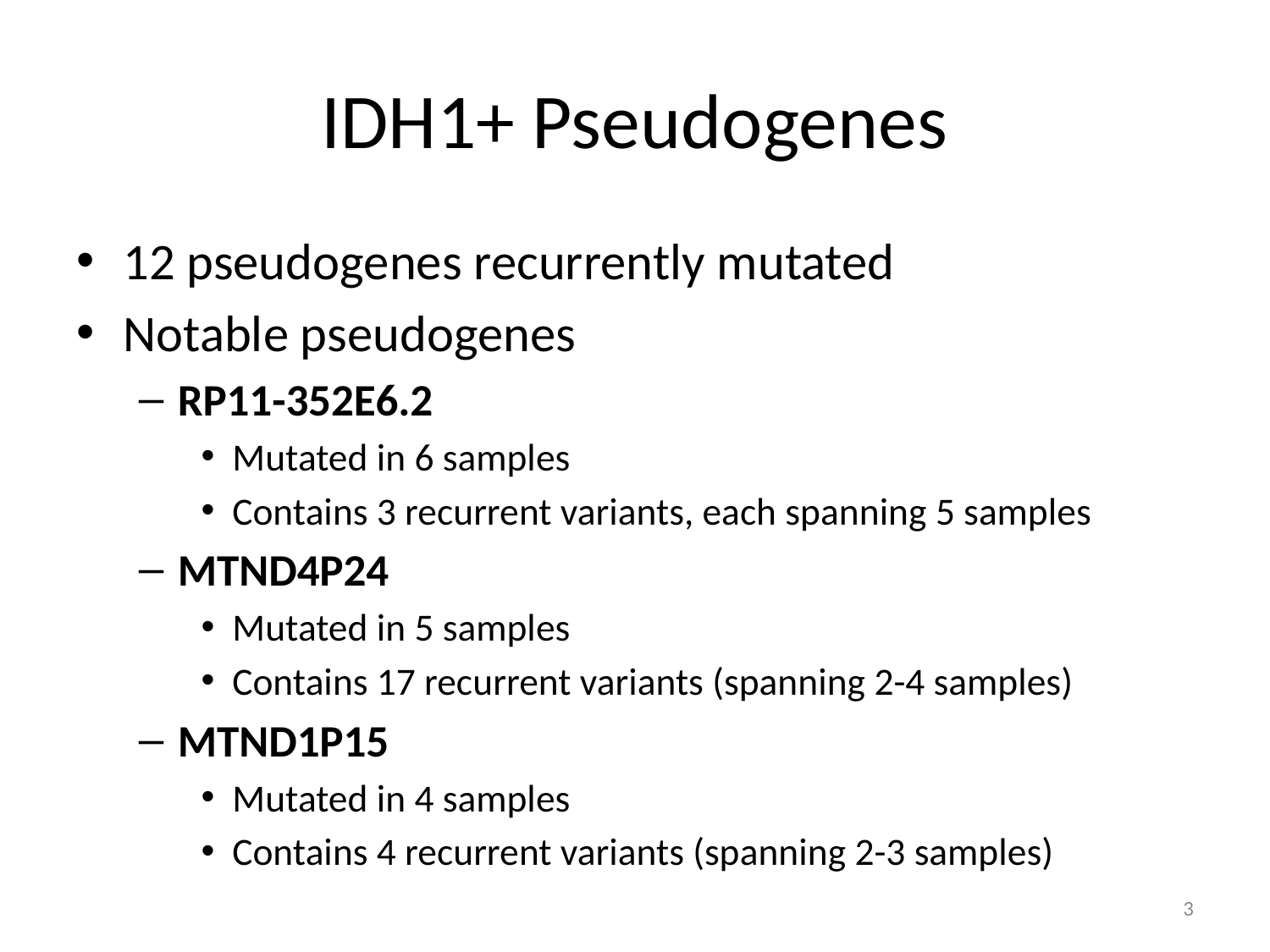

# IDH1+ Pseudogenes
12 pseudogenes recurrently mutated
Notable pseudogenes
RP11-352E6.2
Mutated in 6 samples
Contains 3 recurrent variants, each spanning 5 samples
MTND4P24
Mutated in 5 samples
Contains 17 recurrent variants (spanning 2-4 samples)
MTND1P15
Mutated in 4 samples
Contains 4 recurrent variants (spanning 2-3 samples)
3